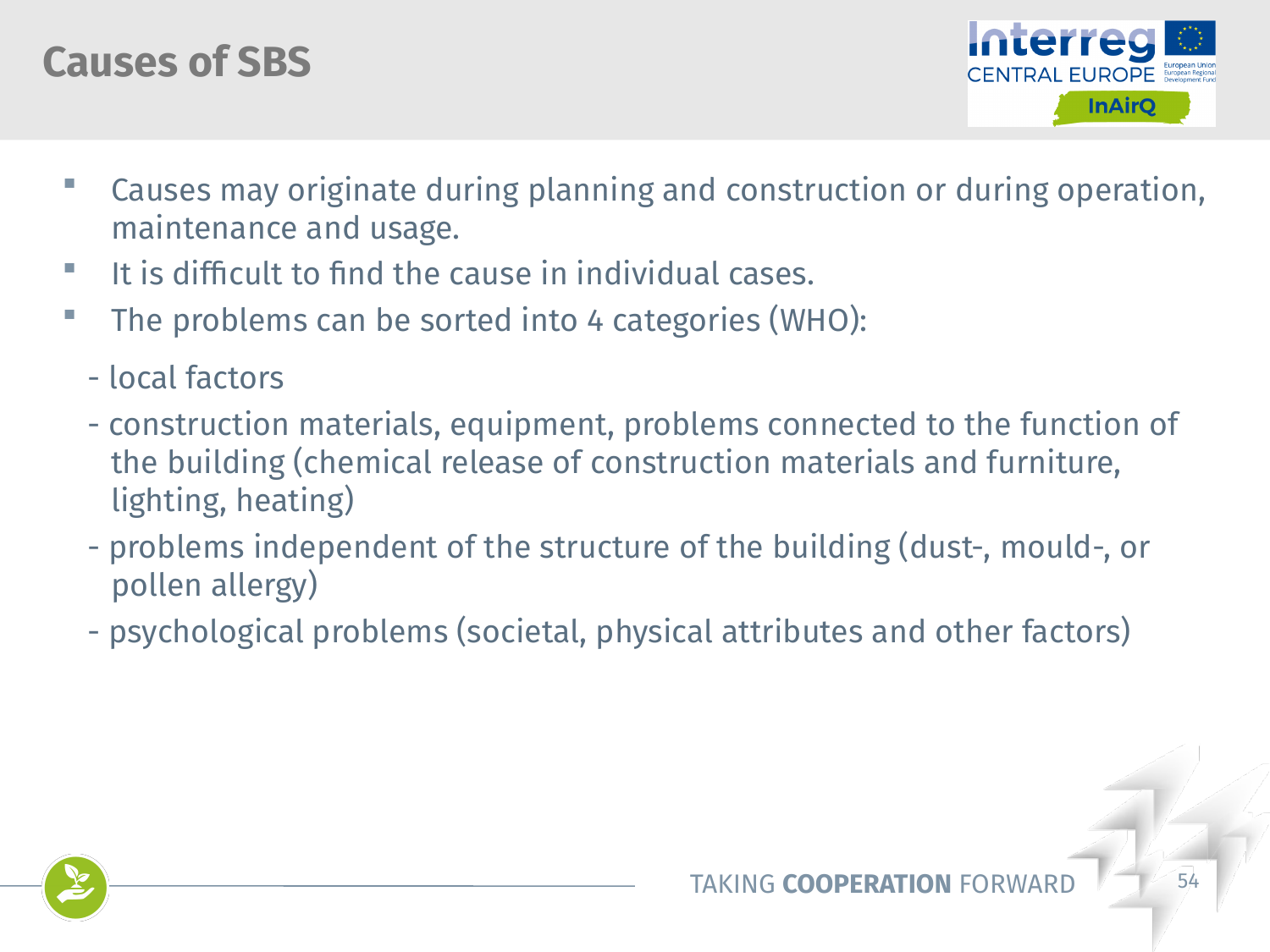

Causes of SBS
Causes may originate during planning and construction or during operation, maintenance and usage.
It is difficult to find the cause in individual cases.
The problems can be sorted into 4 categories (WHO):
   - local factors
   - construction materials, equipment, problems connected to the function of the building (chemical release of construction materials and furniture, lighting, heating)
   - problems independent of the structure of the building (dust-, mould-, or pollen allergy)
   - psychological problems (societal, physical attributes and other factors)